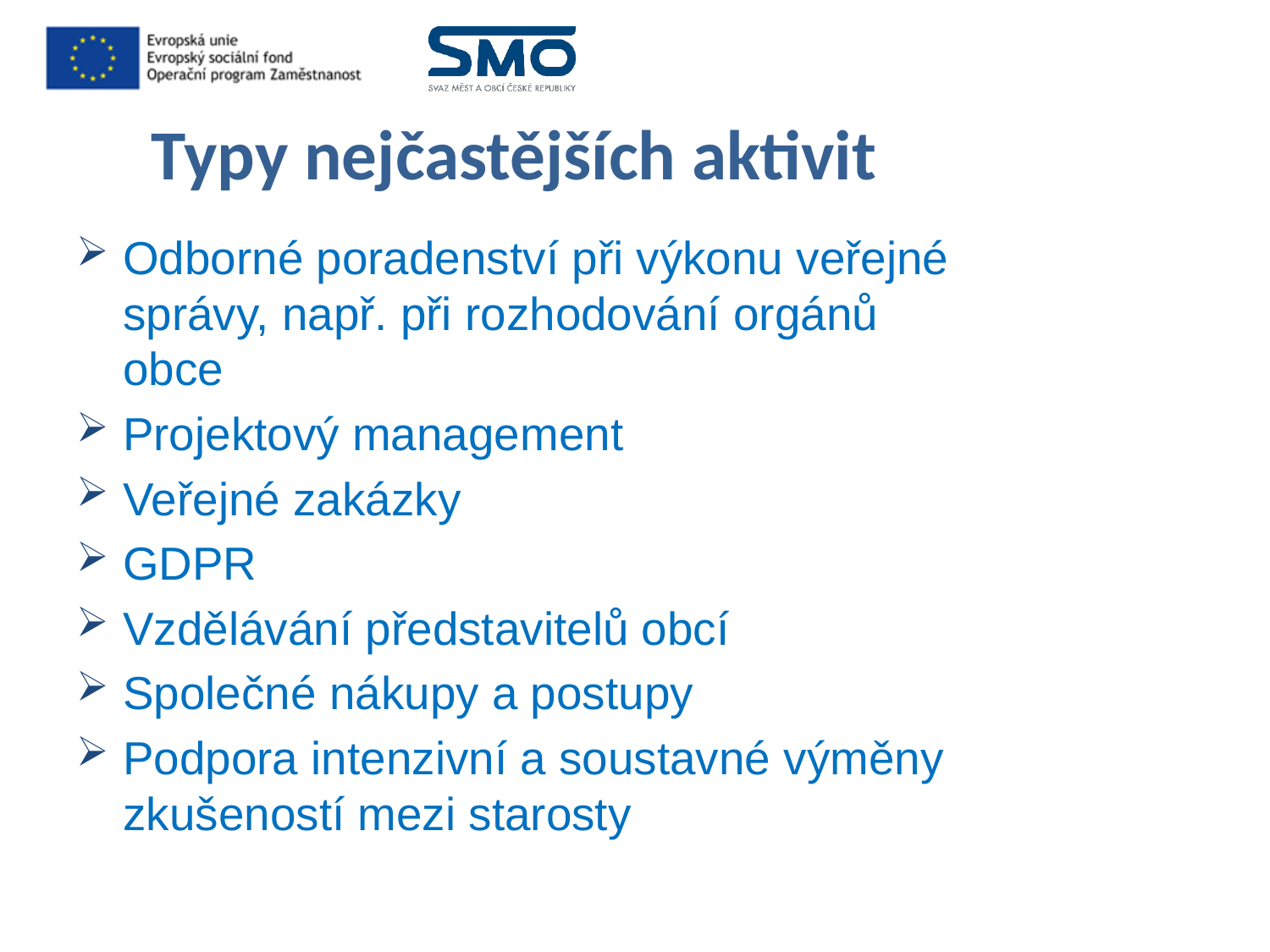

# Typy nejčastějších aktivit
Odborné poradenství při výkonu veřejné správy, např. při rozhodování orgánů obce
Projektový management
Veřejné zakázky
GDPR
Vzdělávání představitelů obcí
Společné nákupy a postupy
Podpora intenzivní a soustavné výměny zkušeností mezi starosty